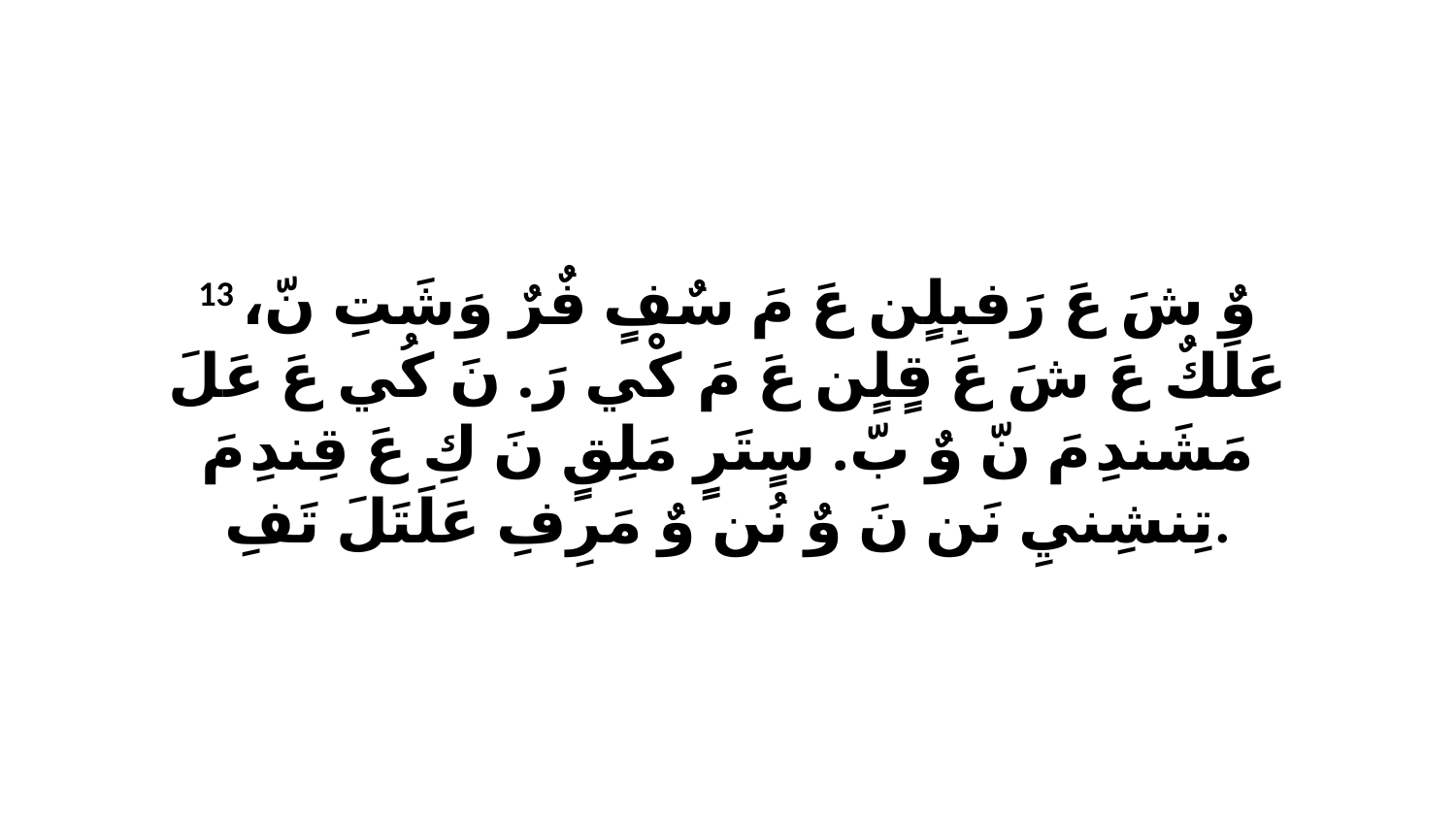

13 وٌ شَ عَ رَفبِلٍن عَ مَ سٌفٍ فٌرٌ وَشَتِ نّ، عَلَكٌ عَ شَ عَ قٍلٍن عَ مَ كْي رَ. نَ كُي عَ عَلَ مَشَندِ مَ نّ وٌ بّ. سٍتَرٍ مَلِقٍ نَ كِ عَ قِندِ مَ تِنشِنيِ نَن نَ وٌ نُن وٌ مَرِفِ عَلَتَلَ تَفِ.